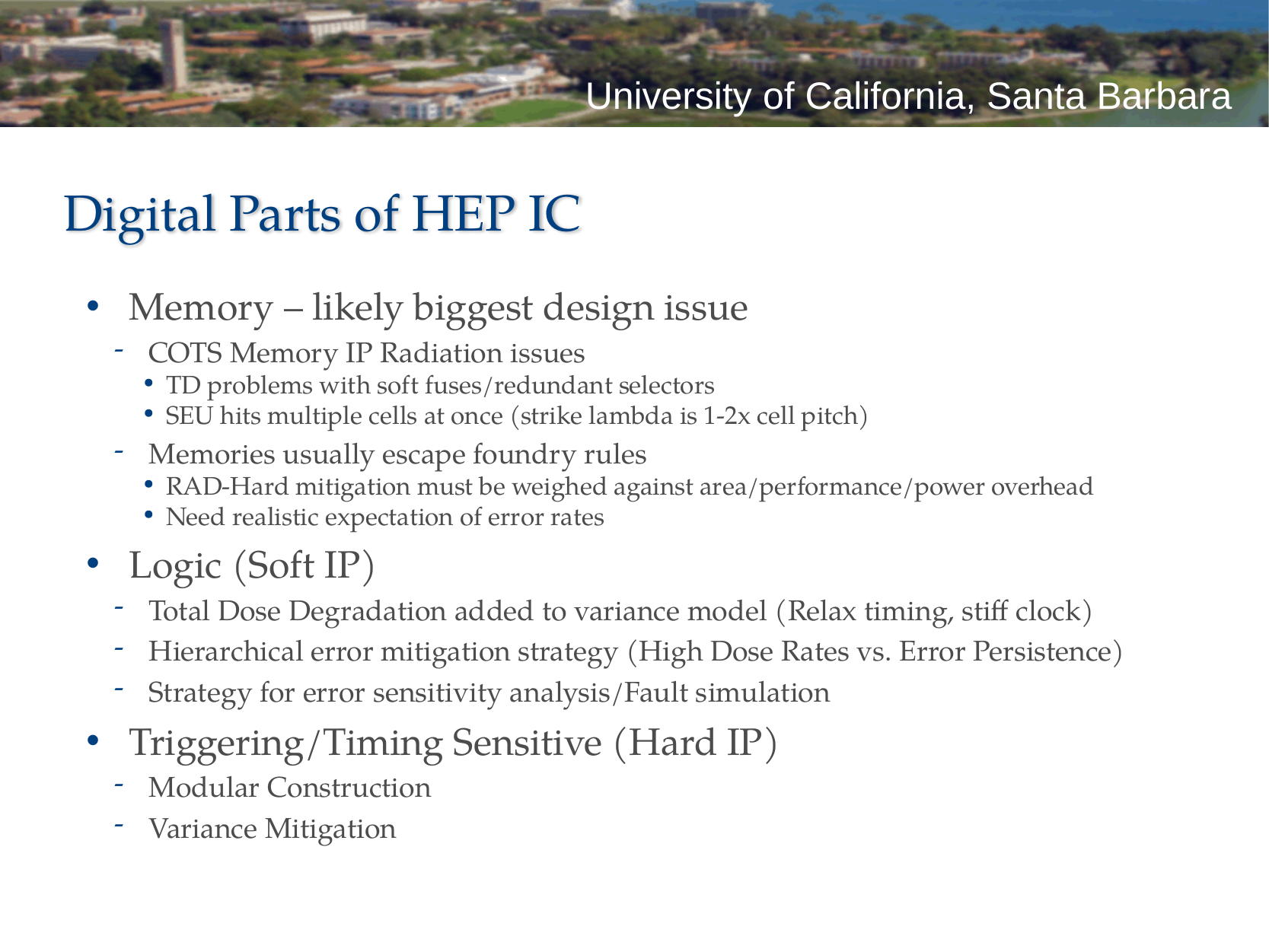

# Digital Parts of HEP IC
Memory – likely biggest design issue
COTS Memory IP Radiation issues
TD problems with soft fuses/redundant selectors
SEU hits multiple cells at once (strike lambda is 1-2x cell pitch)
Memories usually escape foundry rules
RAD-Hard mitigation must be weighed against area/performance/power overhead
Need realistic expectation of error rates
Logic (Soft IP)
Total Dose Degradation added to variance model (Relax timing, stiff clock)
Hierarchical error mitigation strategy (High Dose Rates vs. Error Persistence)
Strategy for error sensitivity analysis/Fault simulation
Triggering/Timing Sensitive (Hard IP)
Modular Construction
Variance Mitigation